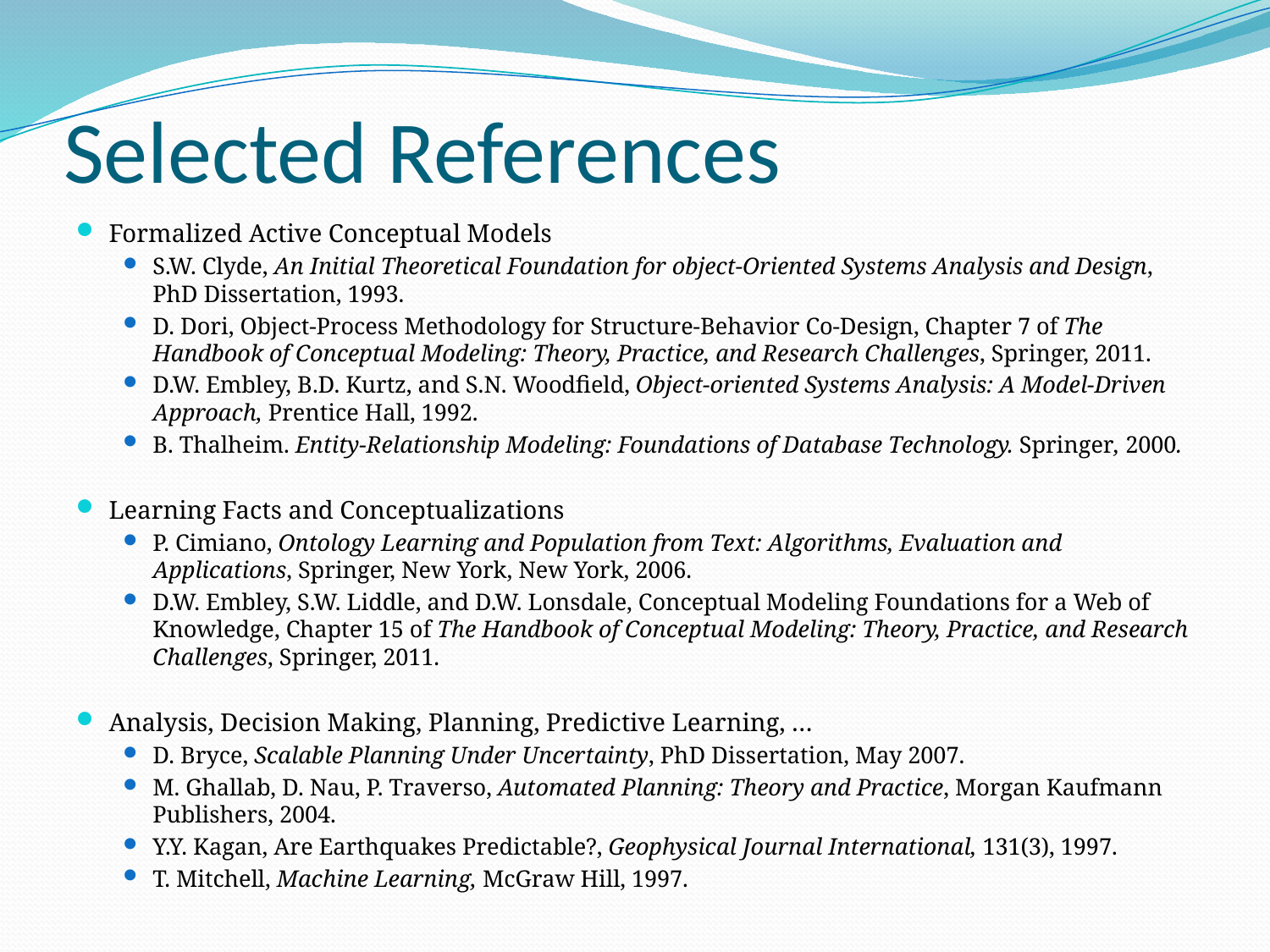

# Selected References
Formalized Active Conceptual Models
S.W. Clyde, An Initial Theoretical Foundation for object-Oriented Systems Analysis and Design, PhD Dissertation, 1993.
D. Dori, Object-Process Methodology for Structure-Behavior Co-Design, Chapter 7 of The Handbook of Conceptual Modeling: Theory, Practice, and Research Challenges, Springer, 2011.
D.W. Embley, B.D. Kurtz, and S.N. Woodfield, Object-oriented Systems Analysis: A Model-Driven Approach, Prentice Hall, 1992.
B. Thalheim. Entity-Relationship Modeling: Foundations of Database Technology. Springer, 2000.

Learning Facts and Conceptualizations
P. Cimiano, Ontology Learning and Population from Text: Algorithms, Evaluation and Applications, Springer, New York, New York, 2006.
D.W. Embley, S.W. Liddle, and D.W. Lonsdale, Conceptual Modeling Foundations for a Web of Knowledge, Chapter 15 of The Handbook of Conceptual Modeling: Theory, Practice, and Research Challenges, Springer, 2011.

Analysis, Decision Making, Planning, Predictive Learning, …
D. Bryce, Scalable Planning Under Uncertainty, PhD Dissertation, May 2007.
M. Ghallab, D. Nau, P. Traverso, Automated Planning: Theory and Practice, Morgan Kaufmann Publishers, 2004.
Y.Y. Kagan, Are Earthquakes Predictable?, Geophysical Journal International, 131(3), 1997.
T. Mitchell, Machine Learning, McGraw Hill, 1997.